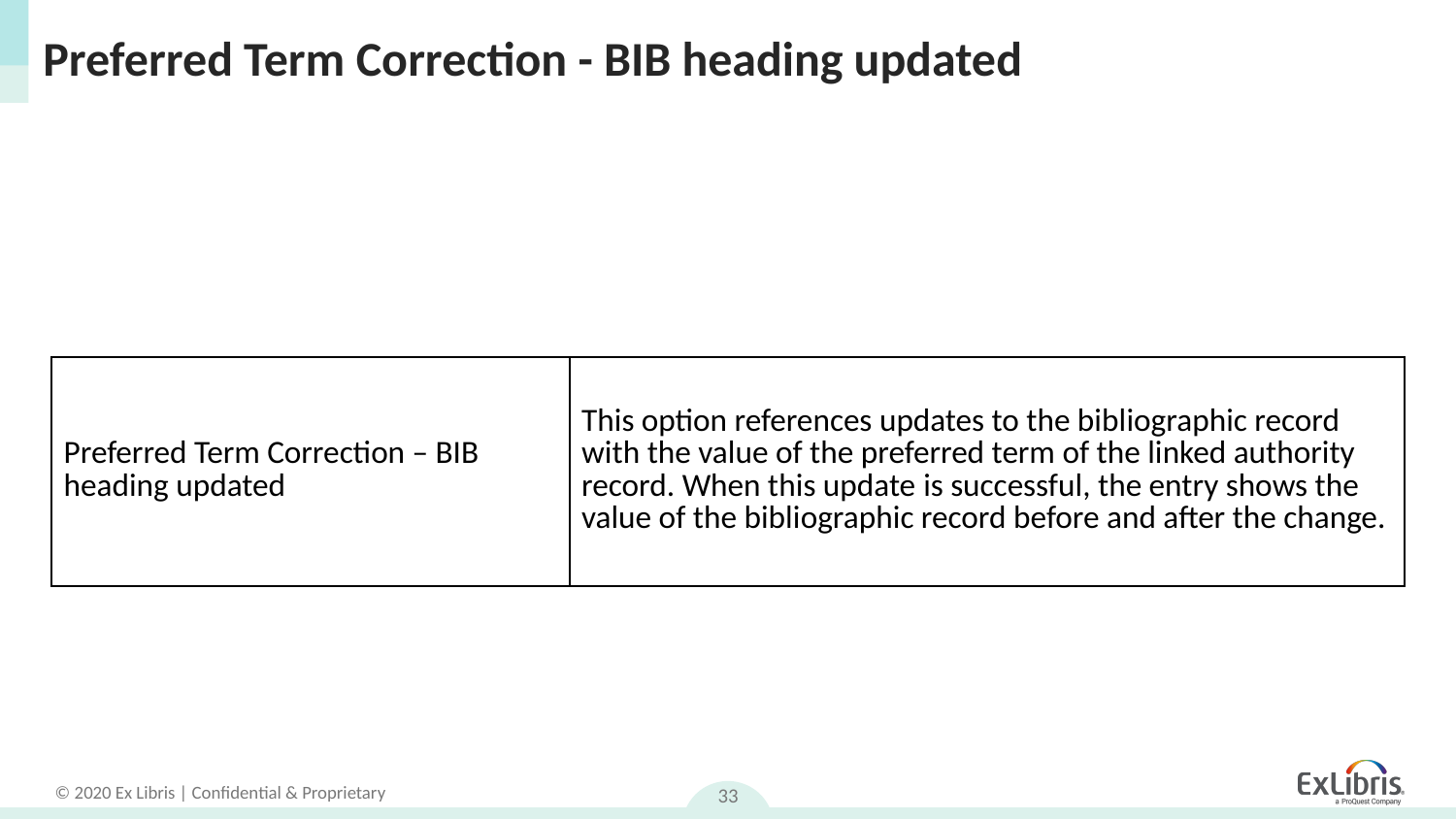

# Preferred Term Correction - BIB heading updated
| Preferred Term Correction – BIB heading updated | This option references updates to the bibliographic record with the value of the preferred term of the linked authority record. When this update is successful, the entry shows the value of the bibliographic record before and after the change. |
| --- | --- |
33